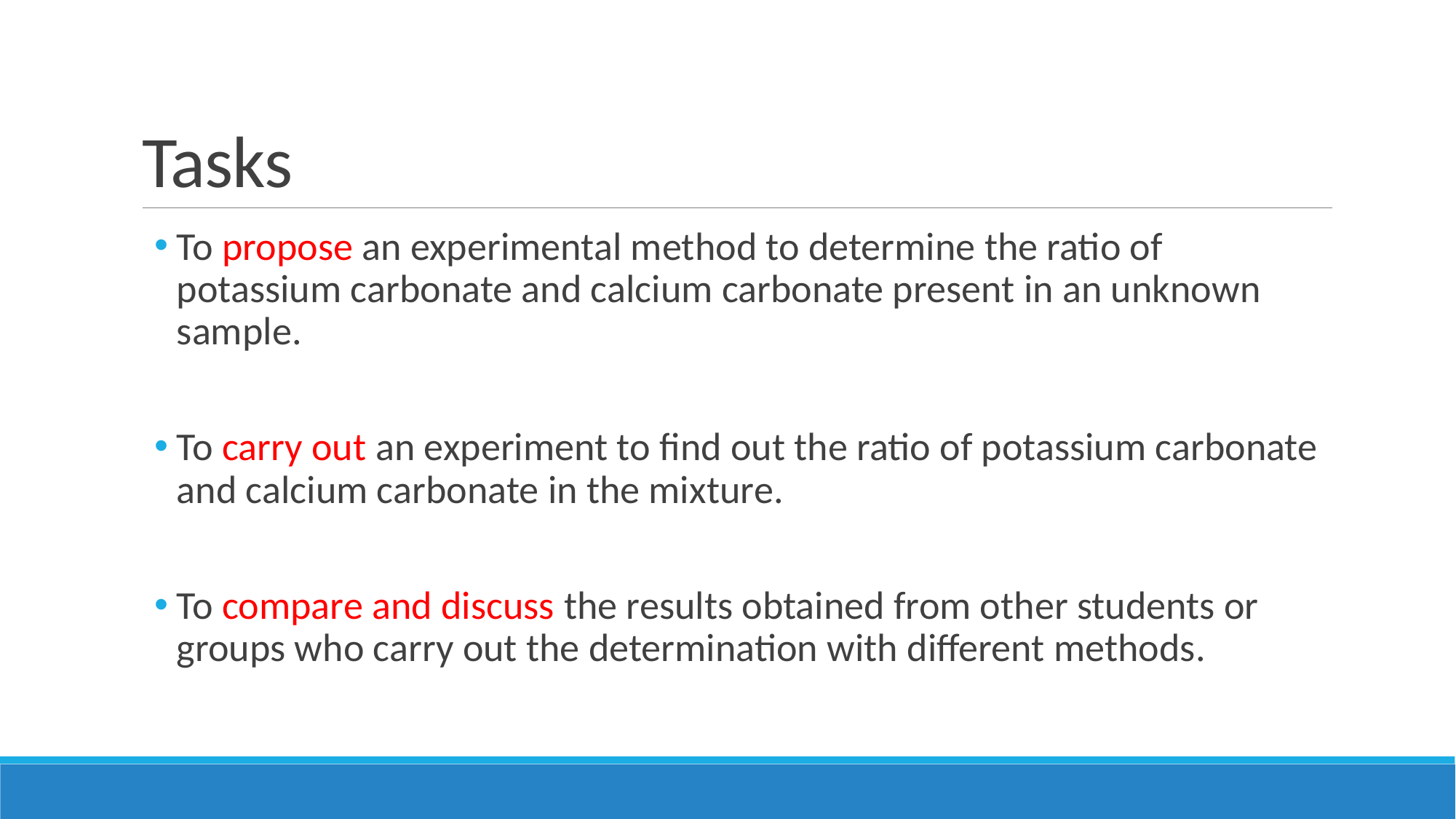

# Tasks
To propose an experimental method to determine the ratio of potassium carbonate and calcium carbonate present in an unknown sample.

To carry out an experiment to find out the ratio of potassium carbonate and calcium carbonate in the mixture.

To compare and discuss the results obtained from other students or groups who carry out the determination with different methods.